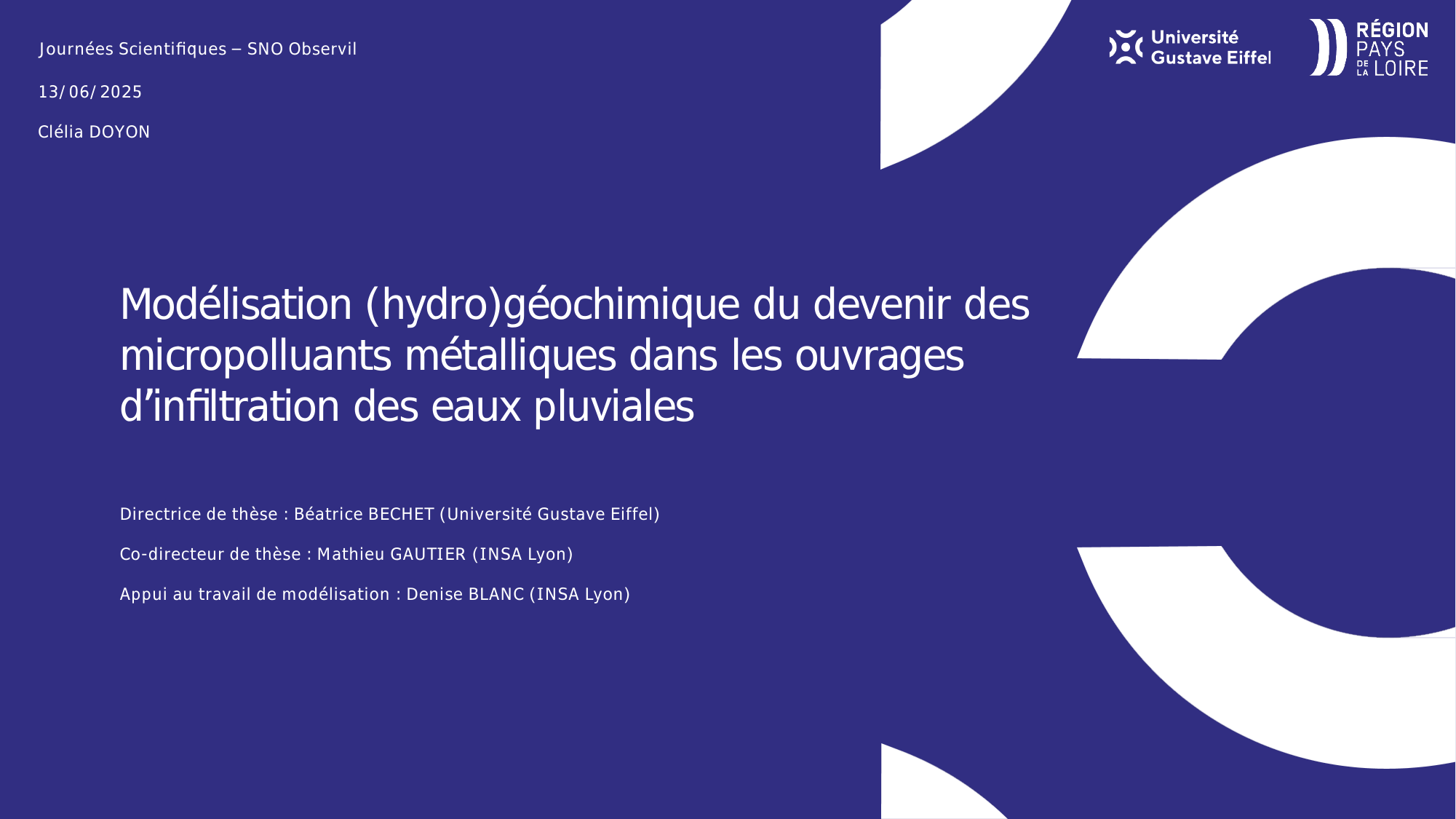

Journées Scientifiques – SNO Observil
13/06/2025

Clélia DOYON

# Modélisation (hydro)géochimique du devenir des micropolluants métalliques dans les ouvrages d’infiltration des eaux pluviales
Directrice de thèse : Béatrice BECHET (Université Gustave Eiffel)

Co-directeur de thèse : Mathieu GAUTIER (INSA Lyon)

Appui au travail de modélisation : Denise BLANC (INSA Lyon)